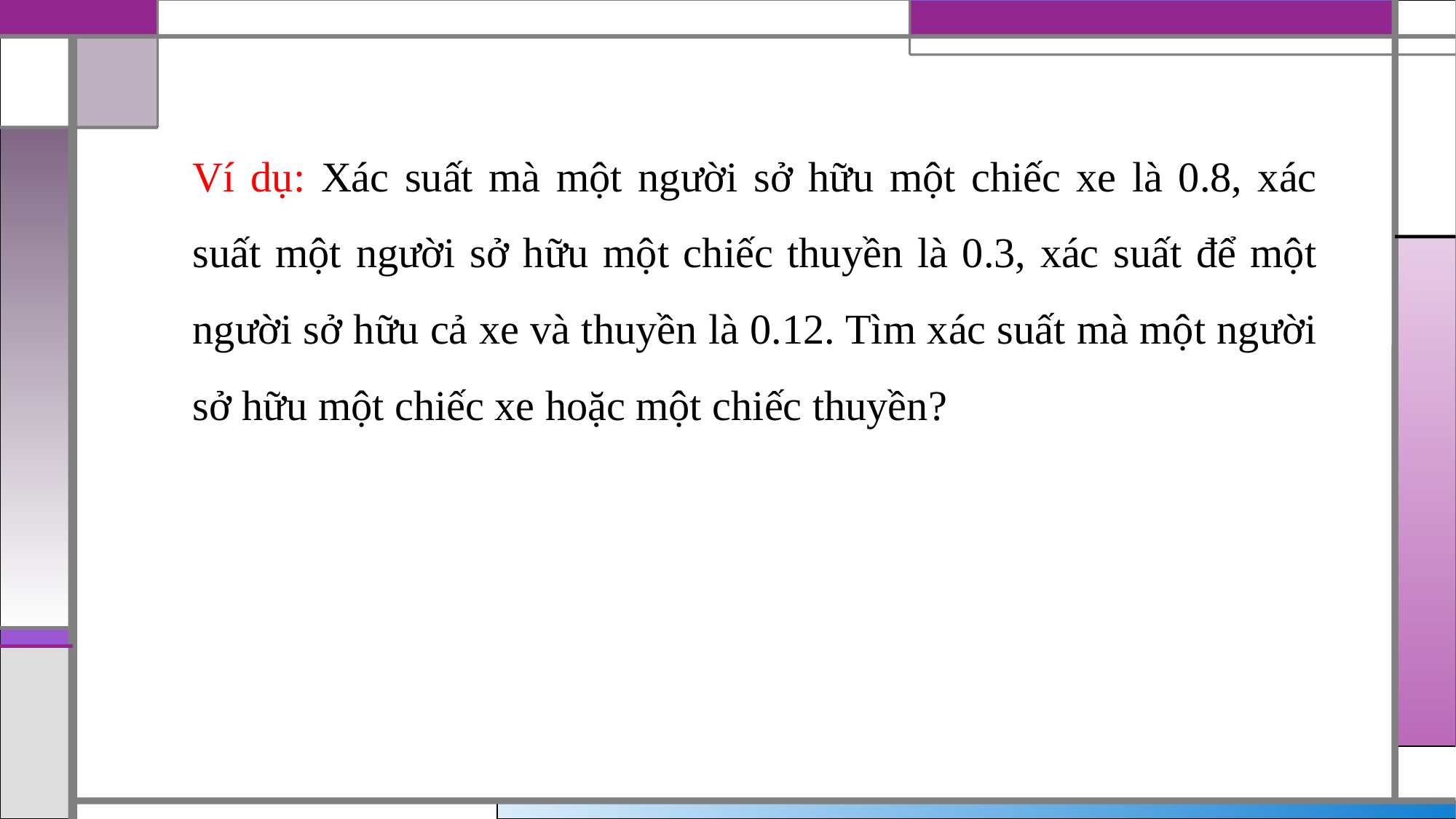

Ví dụ: Xác suất mà một người sở hữu một chiếc xe là 0.8, xác suất một người sở hữu một chiếc thuyền là 0.3, xác suất để một người sở hữu cả xe và thuyền là 0.12. Tìm xác suất mà một người sở hữu một chiếc xe hoặc một chiếc thuyền?